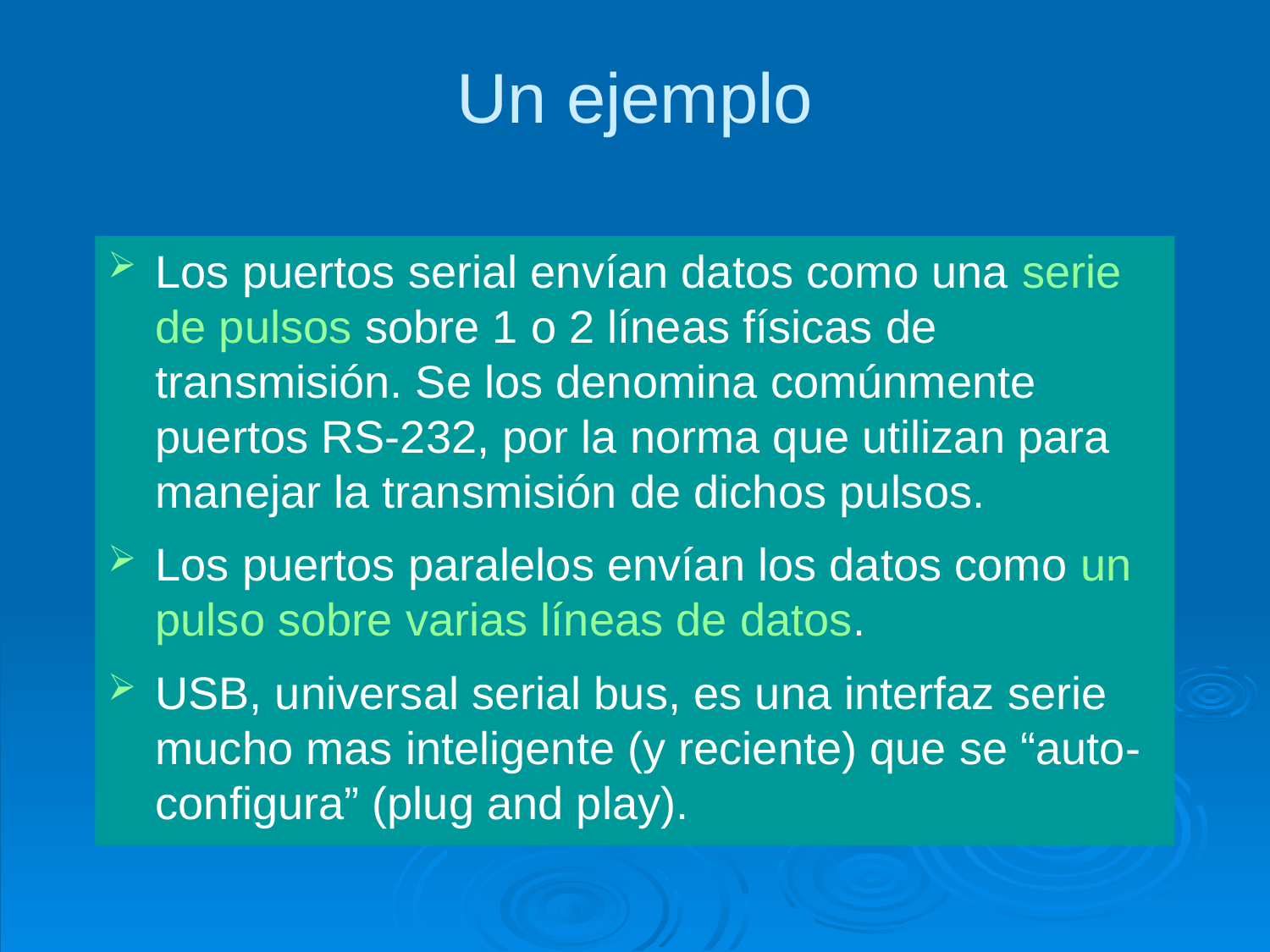

# Un ejemplo
Los puertos serial envían datos como una serie de pulsos sobre 1 o 2 líneas físicas de transmisión. Se los denomina comúnmente puertos RS-232, por la norma que utilizan para manejar la transmisión de dichos pulsos.
Los puertos paralelos envían los datos como un pulso sobre varias líneas de datos.
USB, universal serial bus, es una interfaz serie mucho mas inteligente (y reciente) que se “auto-configura” (plug and play).